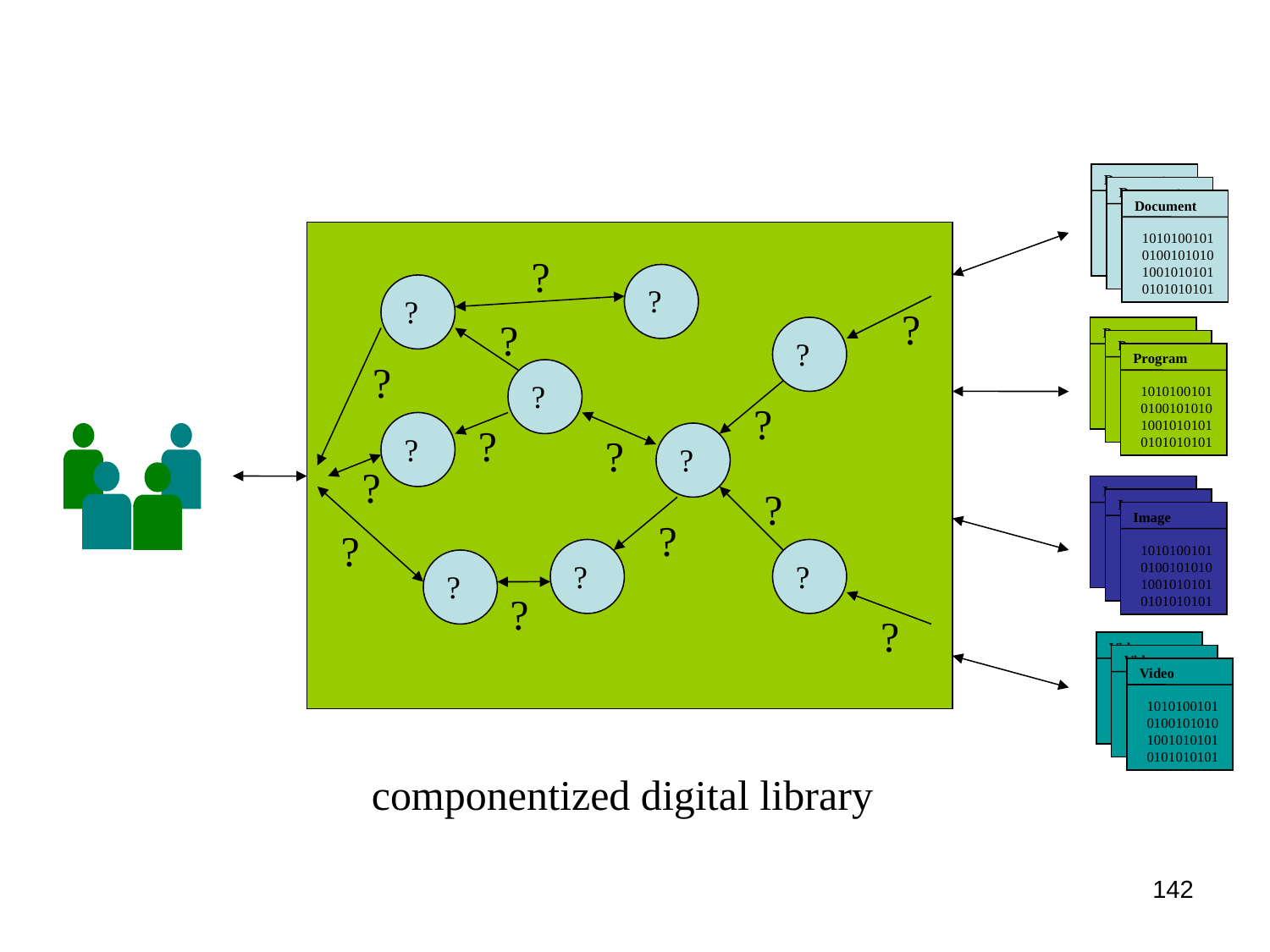

Document

1010100101010010101010010101010101010101
Document

1010100101010010101010010101010101010101
Document

1010100101010010101010010101010101010101

Program

1010100101010010101010010101010101010101

Program

1010100101010010101010010101010101010101
Program

1010100101010010101010010101010101010101

Image

1010100101010010101010010101010101010101

Image

1010100101010010101010010101010101010101

Image

1010100101010010101010010101010101010101

Video

1010100101010010101010010101010101010101

Video

1010100101010010101010010101010101010101

Video

1010100101010010101010010101010101010101

?
?
?
?
?
?
?
?
?
?
?
?
?

?
?
?
?
?
?
?
?
?

componentized digital library
142